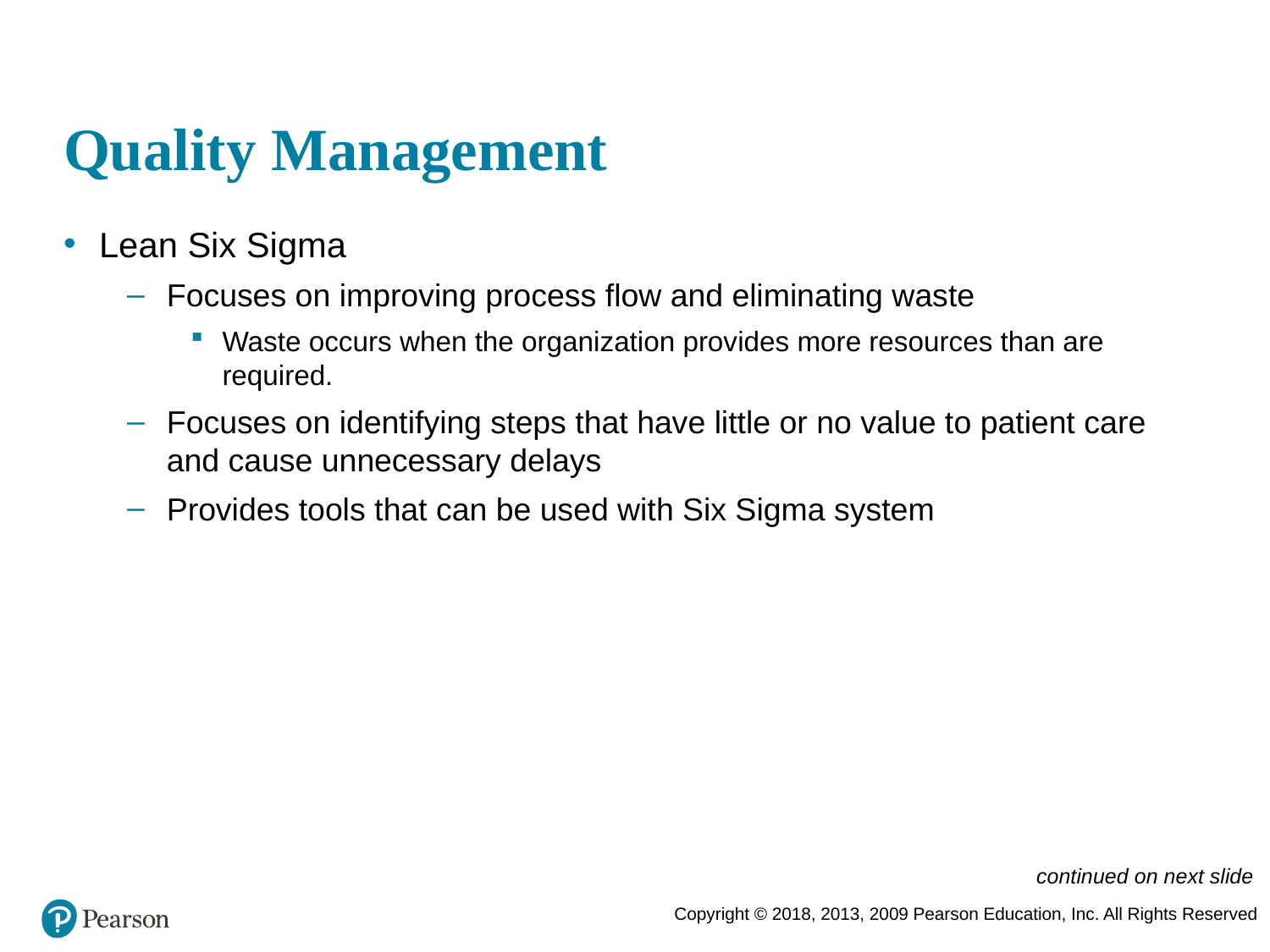

# Quality Management
Lean Six Sigma
Focuses on improving process flow and eliminating waste
Waste occurs when the organization provides more resources than are required.
Focuses on identifying steps that have little or no value to patient care and cause unnecessary delays
Provides tools that can be used with Six Sigma system

continued on next slide